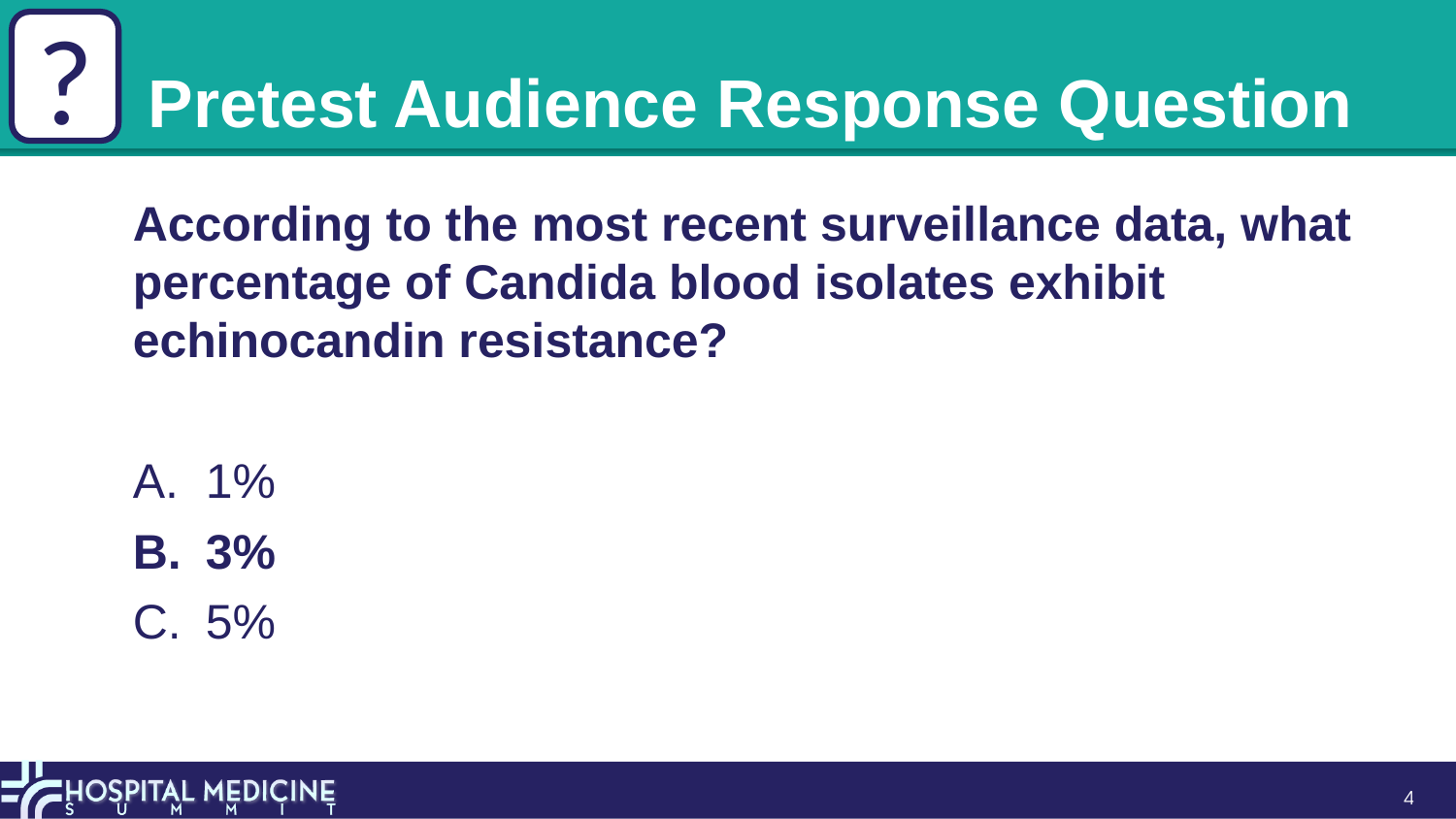

?
# Pretest Audience Response Question
According to the most recent surveillance data, what percentage of Candida blood isolates exhibit echinocandin resistance?

1%
3%
5%

:01
4